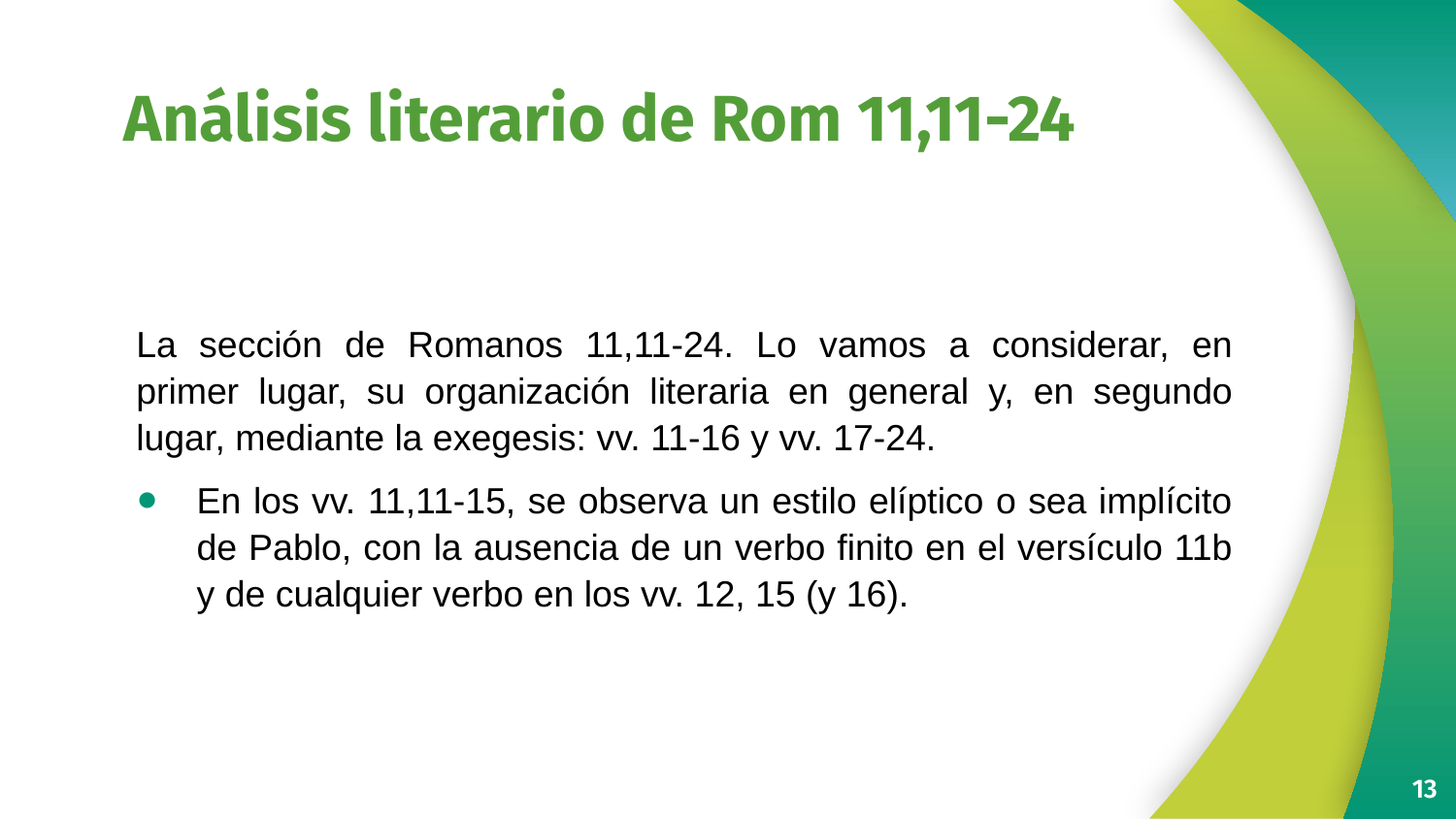

# Análisis literario de Rom 11,11-24
La sección de Romanos 11,11-24. Lo vamos a considerar, en primer lugar, su organización literaria en general y, en segundo lugar, mediante la exegesis: vv. 11-16 y vv. 17-24.
En los vv. 11,11-15, se observa un estilo elíptico o sea implícito de Pablo, con la ausencia de un verbo finito en el versículo 11b y de cualquier verbo en los vv. 12, 15 (y 16).
13